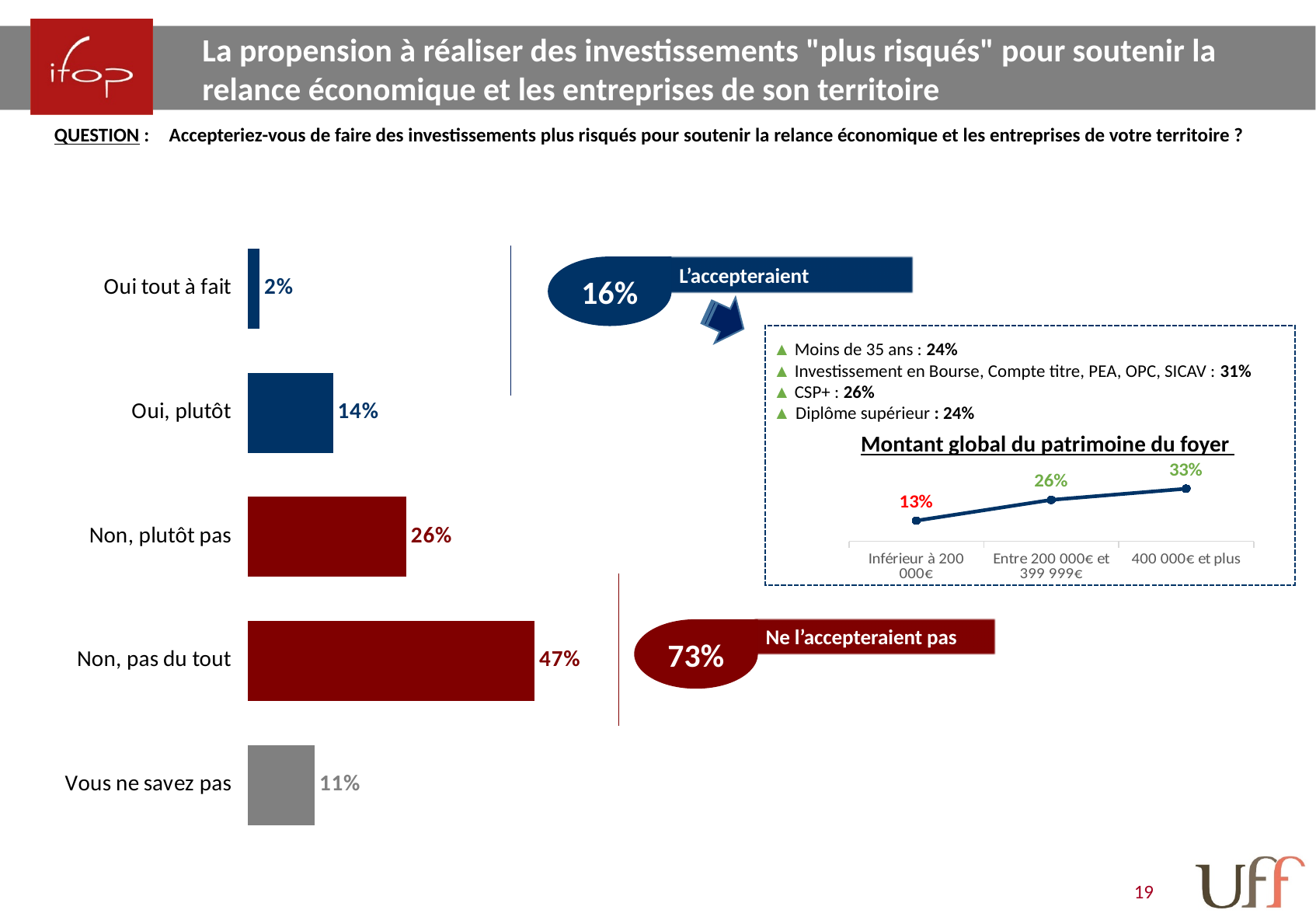

La propension à réaliser des investissements "plus risqués" pour soutenir la relance économique et les entreprises de son territoire
QUESTION :	Accepteriez-vous de faire des investissements plus risqués pour soutenir la relance économique et les entreprises de votre territoire ?

### Chart

| Category | Ensemble |
|---|---|
| Oui tout à fait  | 0.02 |
| Oui, plutôt  | 0.14 |
| Non, plutôt pas  | 0.26 |
| Non, pas du tout  | 0.47 |
| Vous ne savez pas  | 0.11 |
L’accepteraient
16%

▲ Moins de 35 ans : 24%
▲ Investissement en Bourse, Compte titre, PEA, OPC, SICAV : 31%
▲ CSP+ : 26%
▲ Diplôme supérieur : 24%
Montant global du patrimoine du foyer

### Chart

| Category | Série 1 |
|---|---|
| Inférieur à 200 000€ | 0.13 |
| Entre 200 000€ et 399 999€ | 0.26 |
| 400 000€ et plus | 0.33 |
Ne l’accepteraient pas
73%